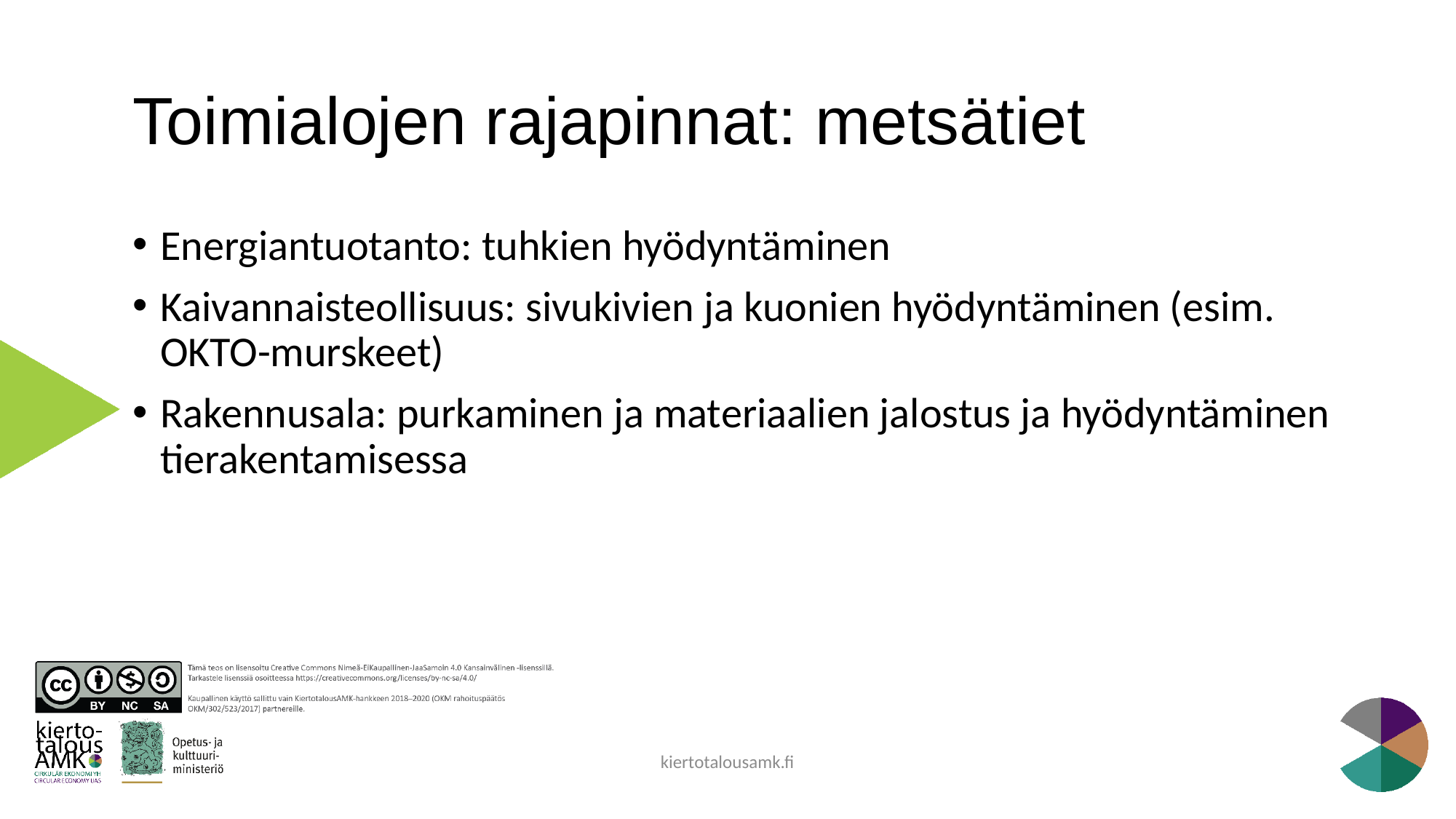

# Toimialojen rajapinnat: metsätiet
Energiantuotanto: tuhkien hyödyntäminen
Kaivannaisteollisuus: sivukivien ja kuonien hyödyntäminen (esim. OKTO-murskeet)
Rakennusala: purkaminen ja materiaalien jalostus ja hyödyntäminen tierakentamisessa
kiertotalousamk.fi